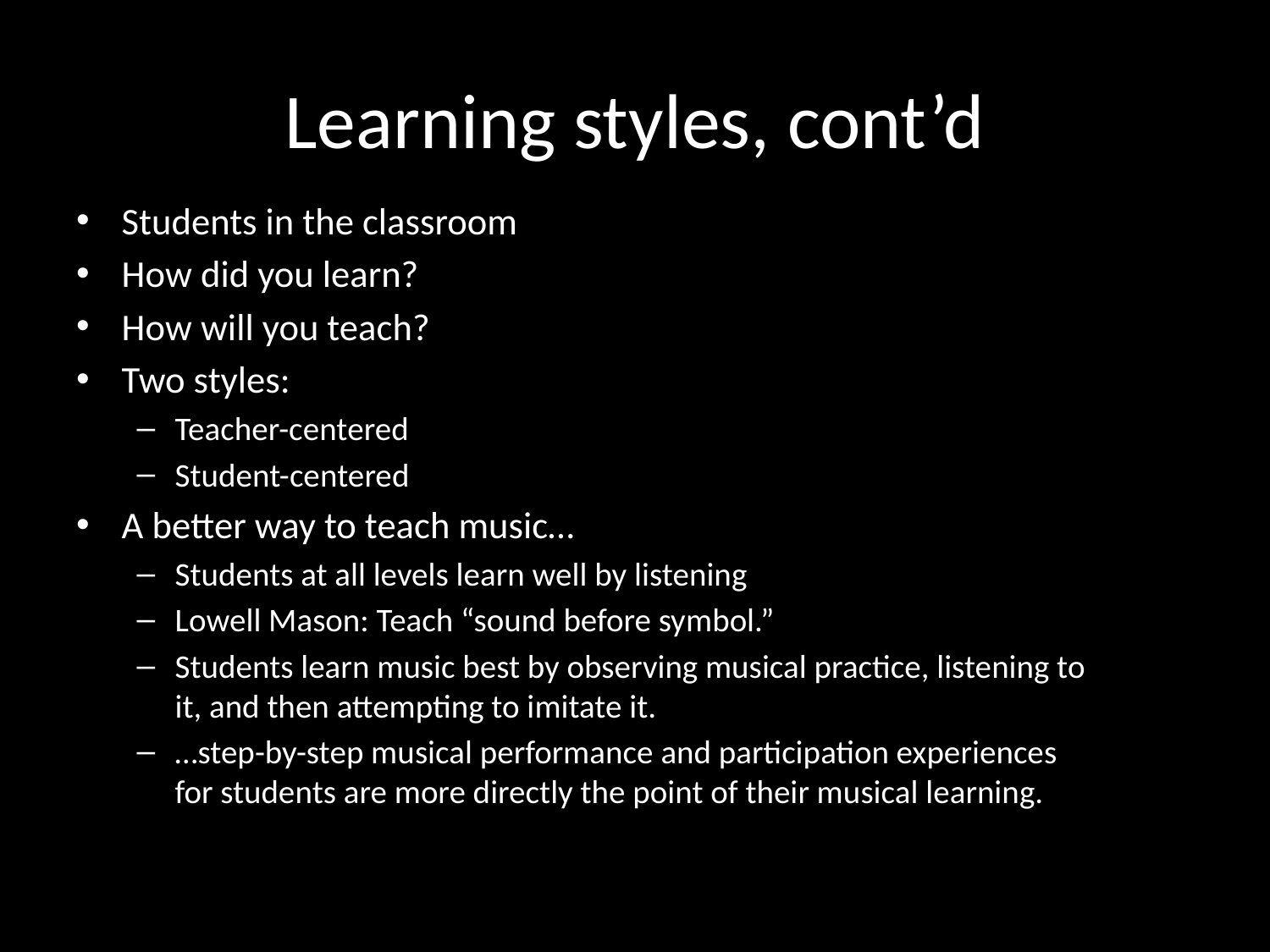

# Learning styles, cont’d
Students in the classroom
How did you learn?
How will you teach?
Two styles:
Teacher-centered
Student-centered
A better way to teach music…
Students at all levels learn well by listening
Lowell Mason: Teach “sound before symbol.”
Students learn music best by observing musical practice, listening to it, and then attempting to imitate it.
…step-by-step musical performance and participation experiences for students are more directly the point of their musical learning.